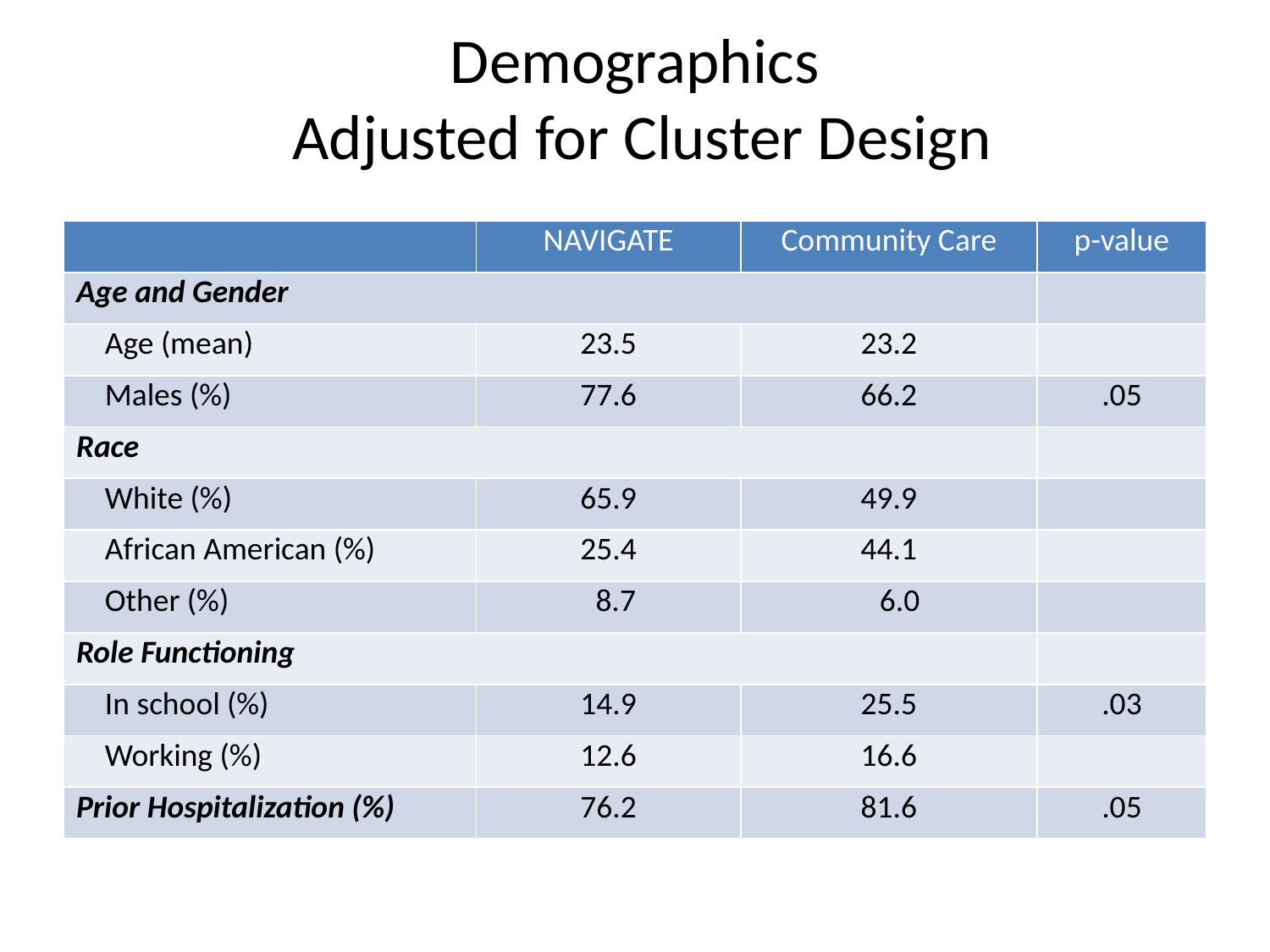

# Demographics Adjusted for Cluster Design
|  | NAVIGATE | Community Care | p-value |
| --- | --- | --- | --- |
| Age and Gender |  |  |  |
| Age (mean) | 23.5 | 23.2 |  |
| Males (%) | 77.6 | 66.2 | .05 |
| Race |  |  |  |
| White (%) | 65.9 | 49.9 |  |
| African American (%) | 25.4 | 44.1 |  |
| Other (%) | 8.7 | 6.0 |  |
| Role Functioning |  |  |  |
| In school (%) | 14.9 | 25.5 | .03 |
| Working (%) | 12.6 | 16.6 |  |
| Prior Hospitalization (%) | 76.2 | 81.6 | .05 |